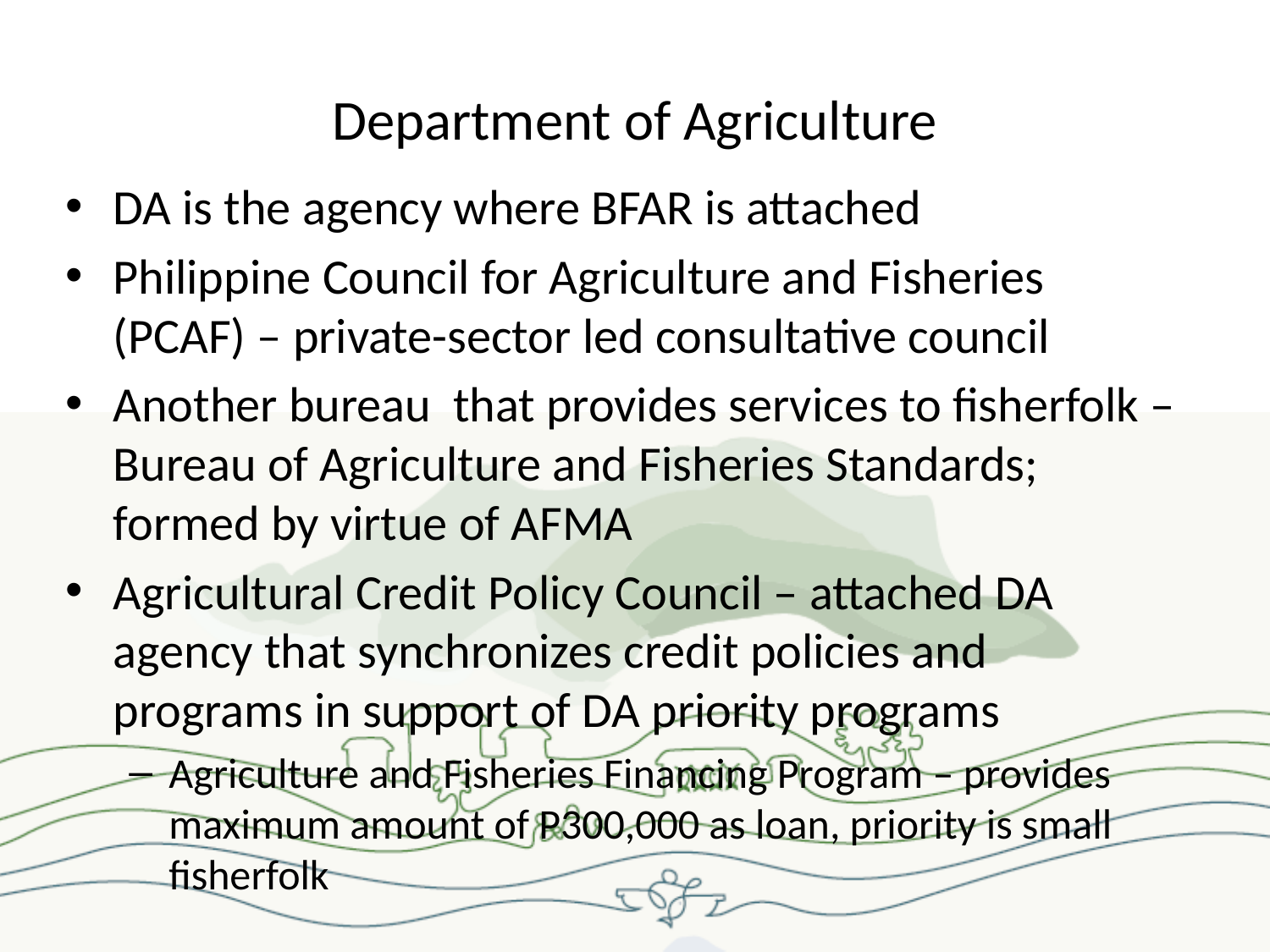

# Department of Agriculture
DA is the agency where BFAR is attached
Philippine Council for Agriculture and Fisheries (PCAF) – private-sector led consultative council
Another bureau  that provides services to fisherfolk – Bureau of Agriculture and Fisheries Standards; formed by virtue of AFMA
Agricultural Credit Policy Council – attached DA agency that synchronizes credit policies and programs in support of DA priority programs
Agriculture and Fisheries Financing Program – provides maximum amount of P300,000 as loan, priority is small fisherfolk